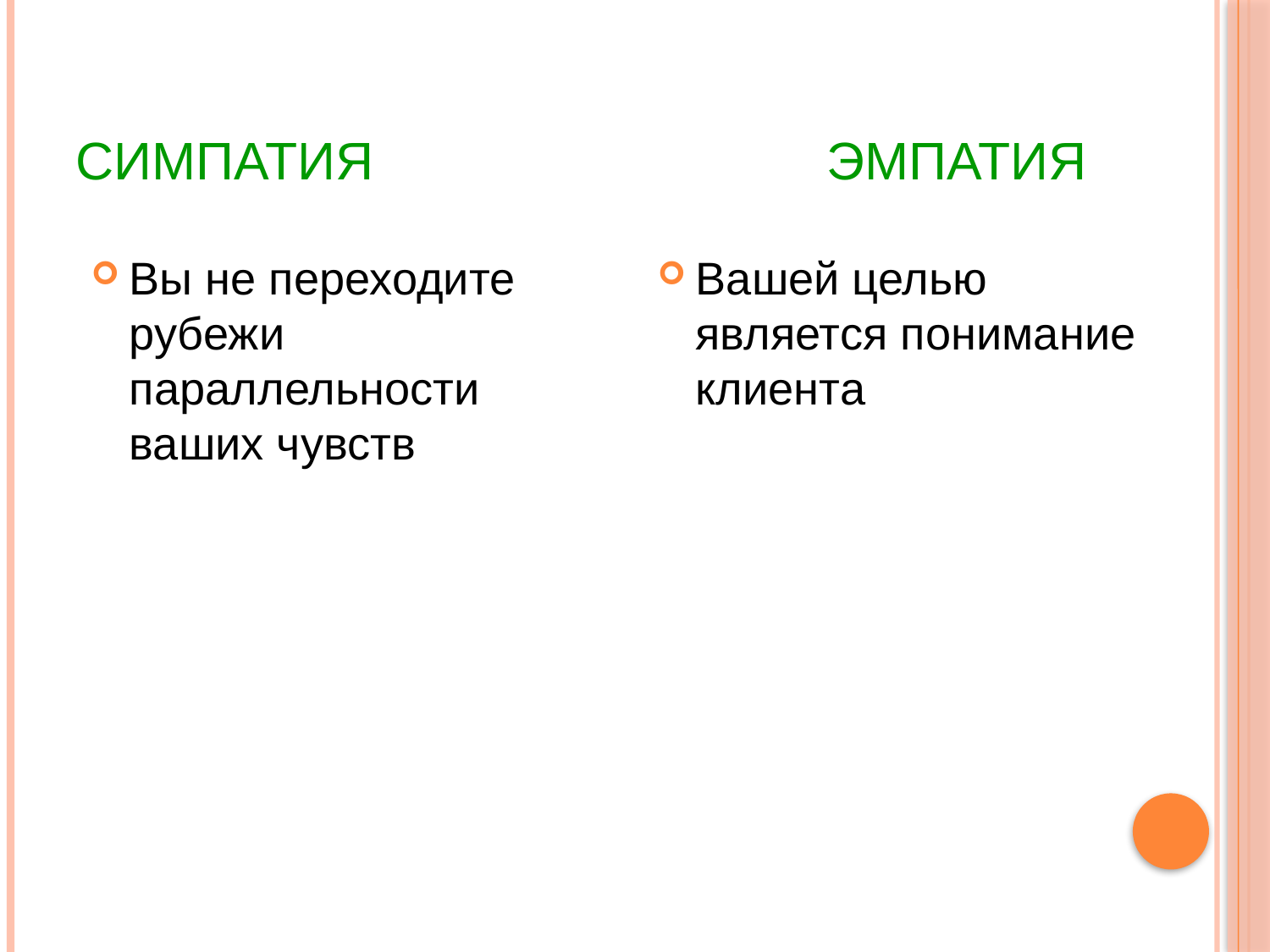

# Симпатия                               Эмпатия
Вы не переходите рубежи параллельности ваших чувств
Вашей целью является понимание клиента